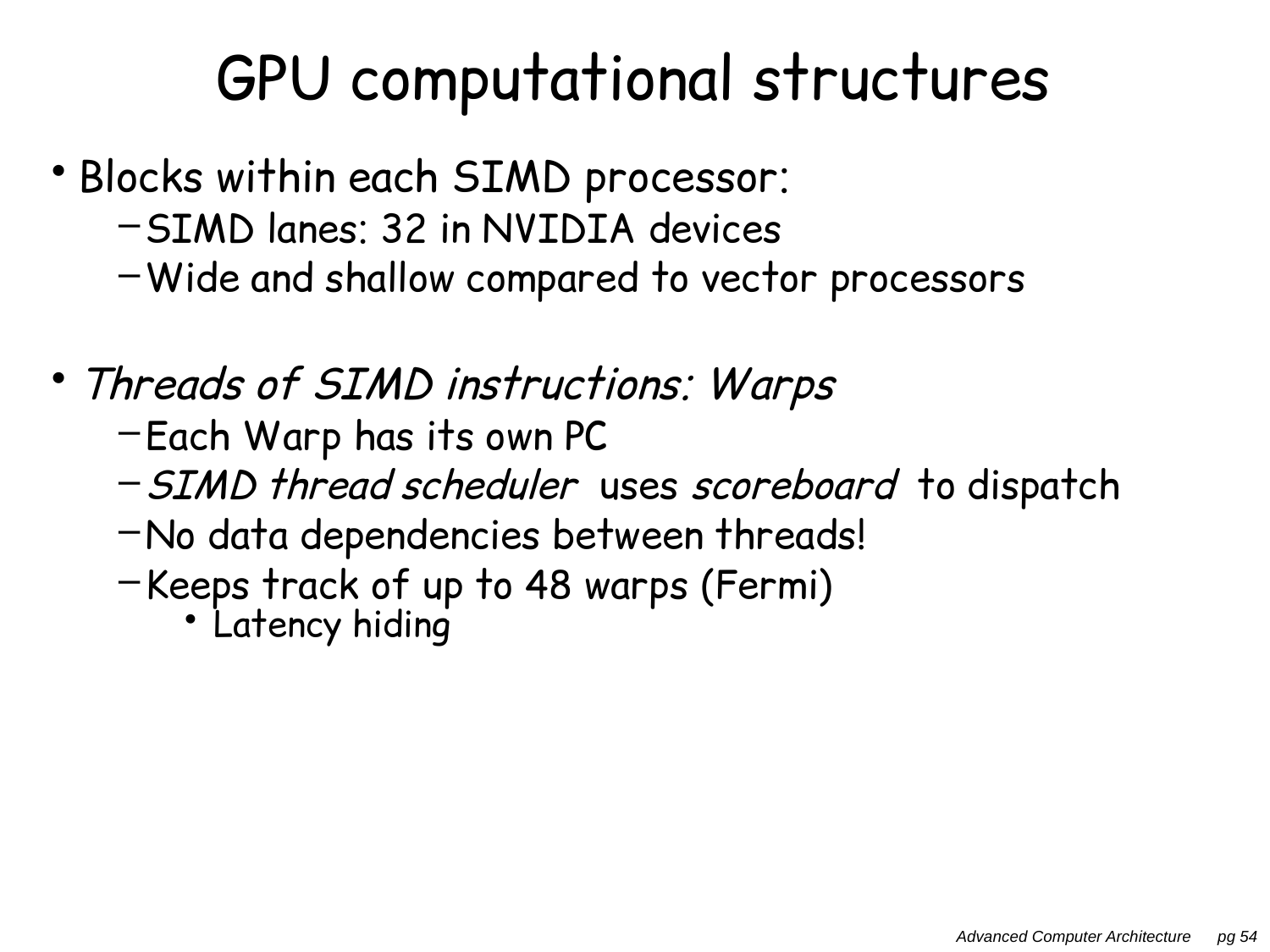

# GPU computational structures
Blocks within each SIMD processor:
SIMD lanes: 32 in NVIDIA devices
Wide and shallow compared to vector processors

Threads of SIMD instructions: Warps
Each Warp has its own PC
SIMD thread scheduler  uses scoreboard  to dispatch
No data dependencies between threads!
Keeps track of up to 48 warps (Fermi)
Latency hiding